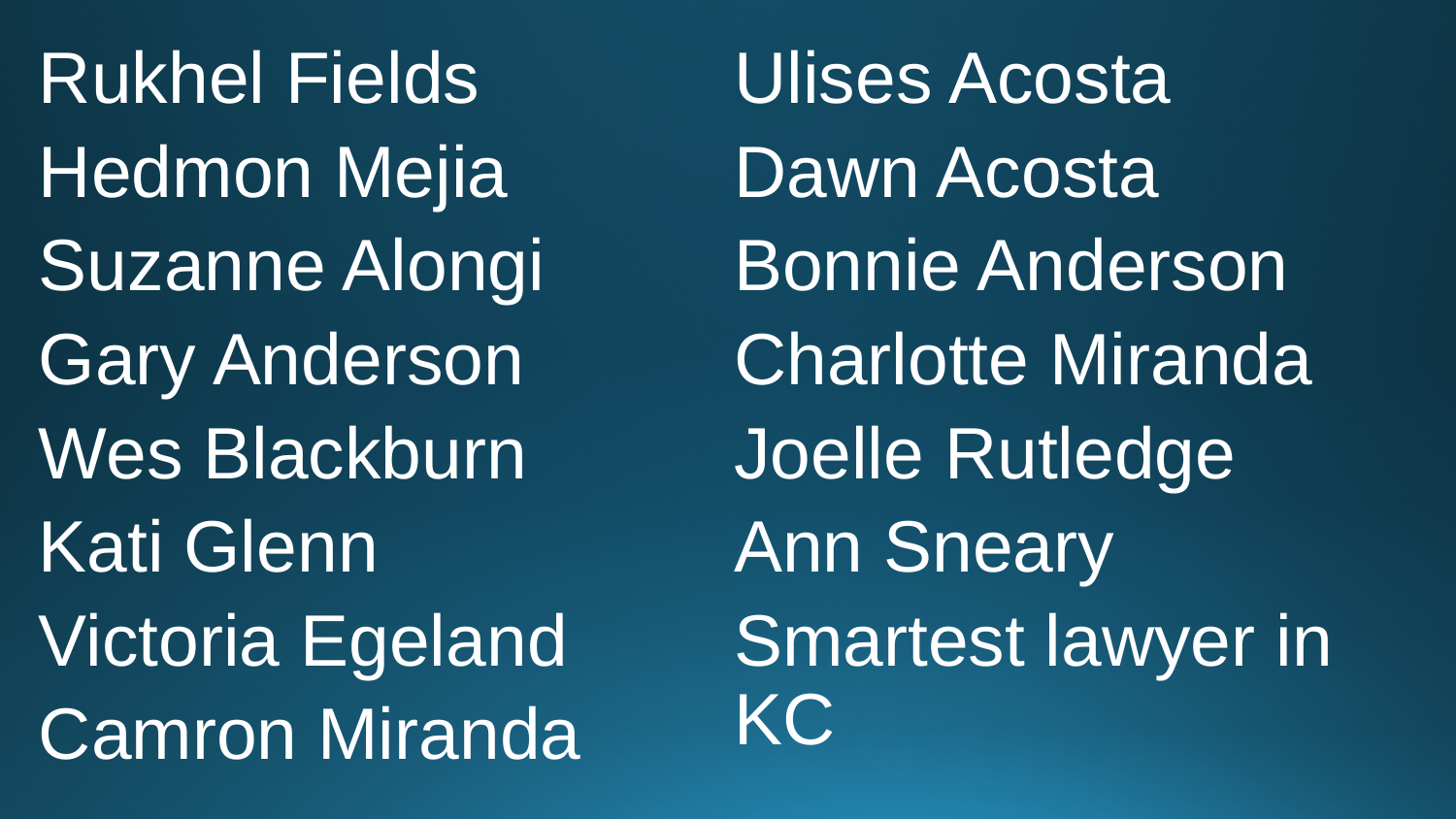

Rukhel Fields
Hedmon Mejia
Suzanne Alongi
Gary Anderson
Wes Blackburn
Kati Glenn
Victoria Egeland
Camron Miranda
Ulises Acosta
Dawn Acosta
Bonnie Anderson
Charlotte Miranda
Joelle Rutledge
Ann Sneary
Smartest lawyer in KC